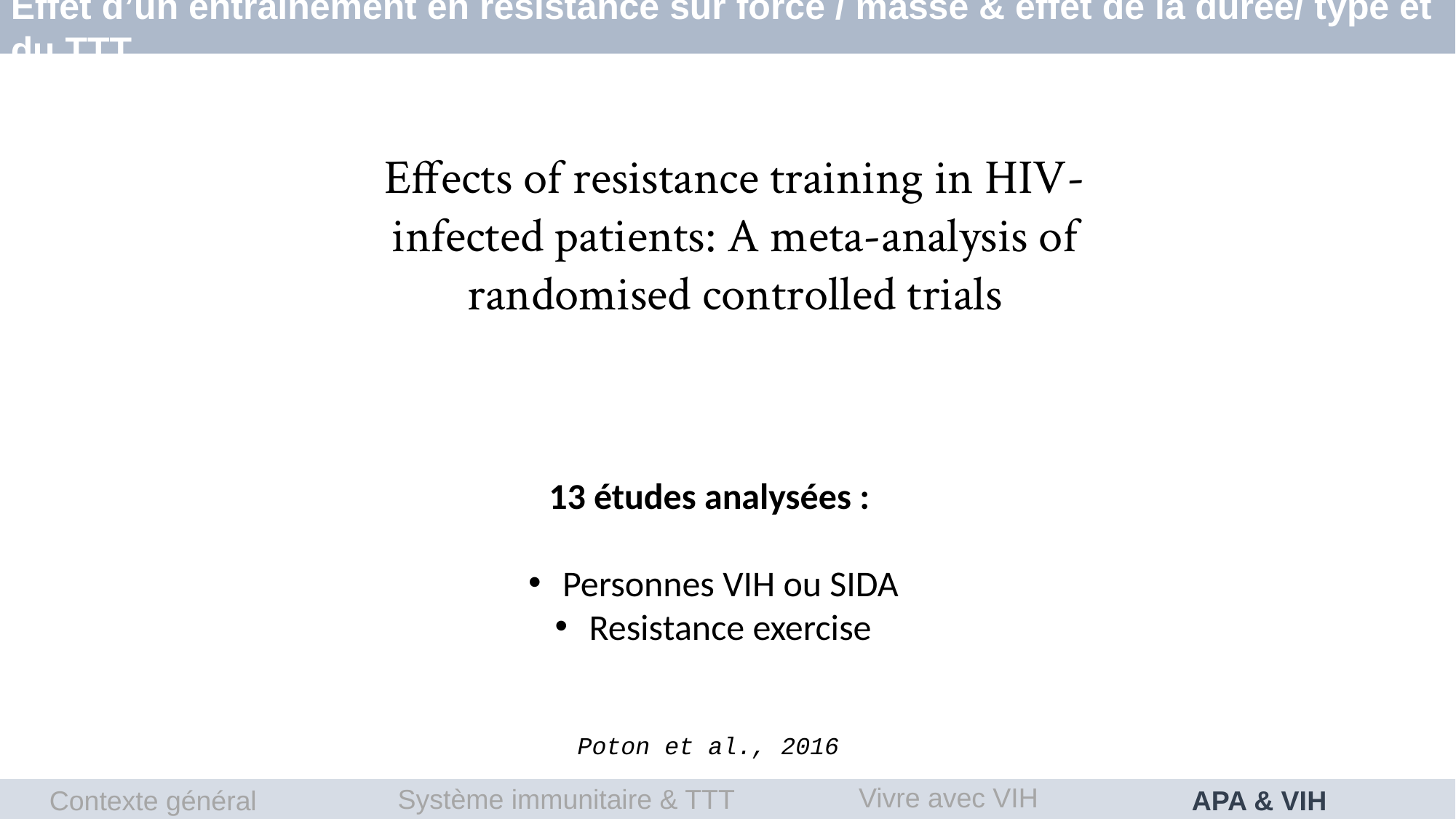

Effet d’un entraînement en résistance sur force / masse & effet de la durée/ type et du TTT
Effects of resistance training in HIV-infected patients: A meta-analysis of randomised controlled trials
13 études analysées :

Personnes VIH ou SIDA
Resistance exercise

Poton et al., 2016
Vivre avec VIH
Système immunitaire & TTT
Contexte général
APA & VIH